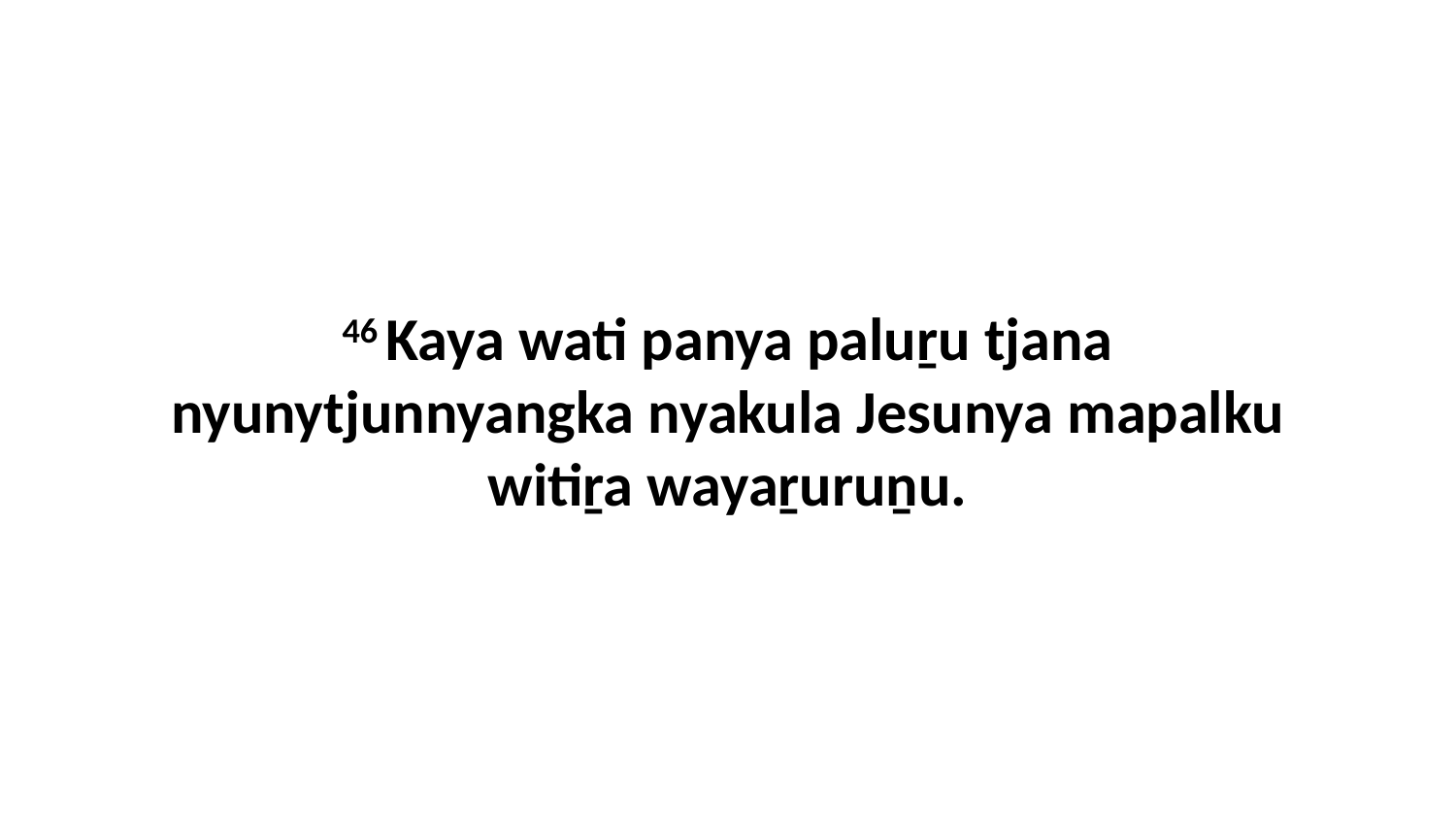

46 Kaya wati panya paluṟu tjana nyunytjunnyangka nyakula Jesunya mapalku witiṟa wayaṟuruṉu.